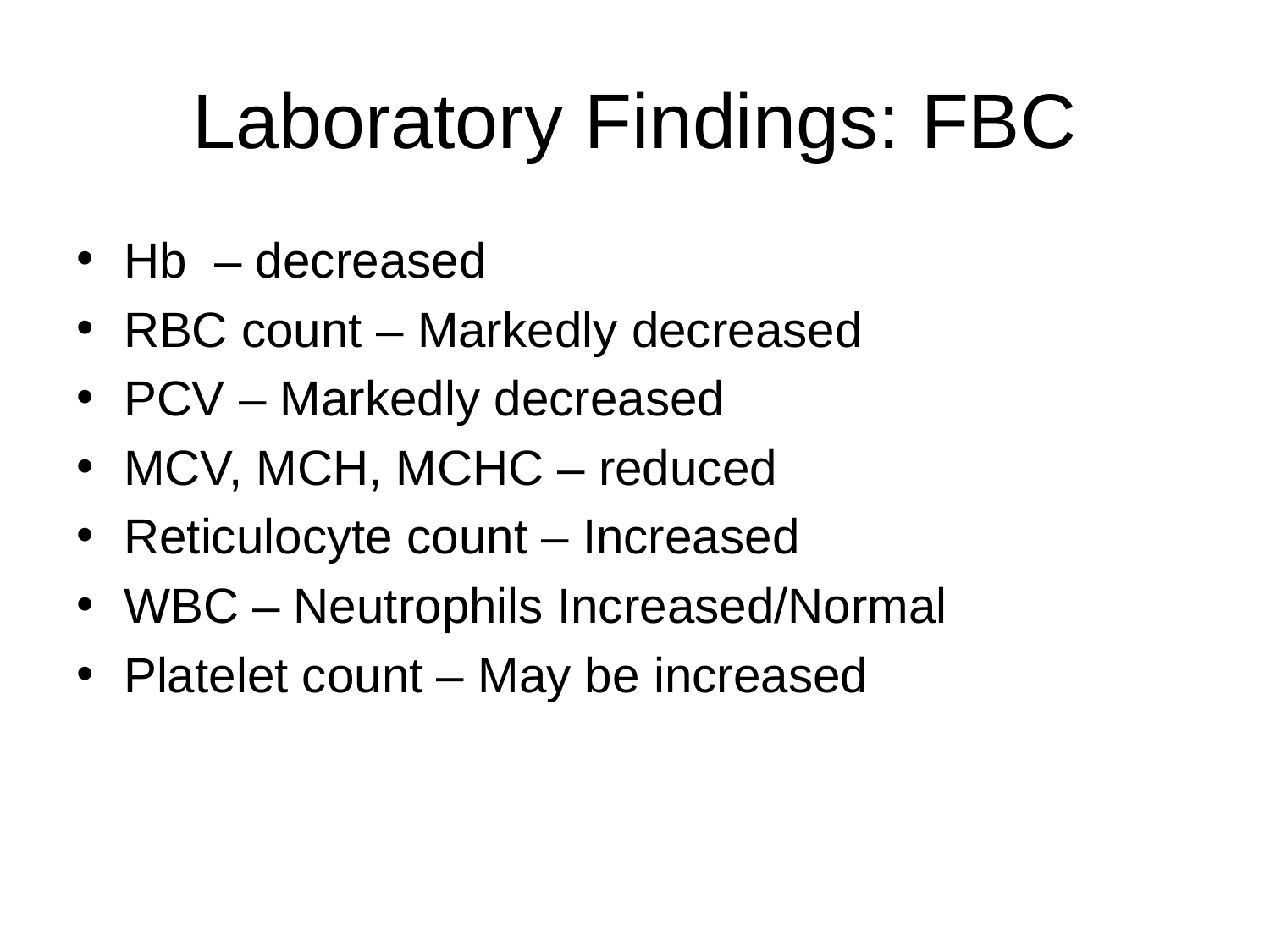

# Laboratory Findings: FBC
Hb  – decreased
RBC count – Markedly decreased
PCV – Markedly decreased
MCV, MCH, MCHC – reduced
Reticulocyte count – Increased
WBC – Neutrophils Increased/Normal
Platelet count – May be increased